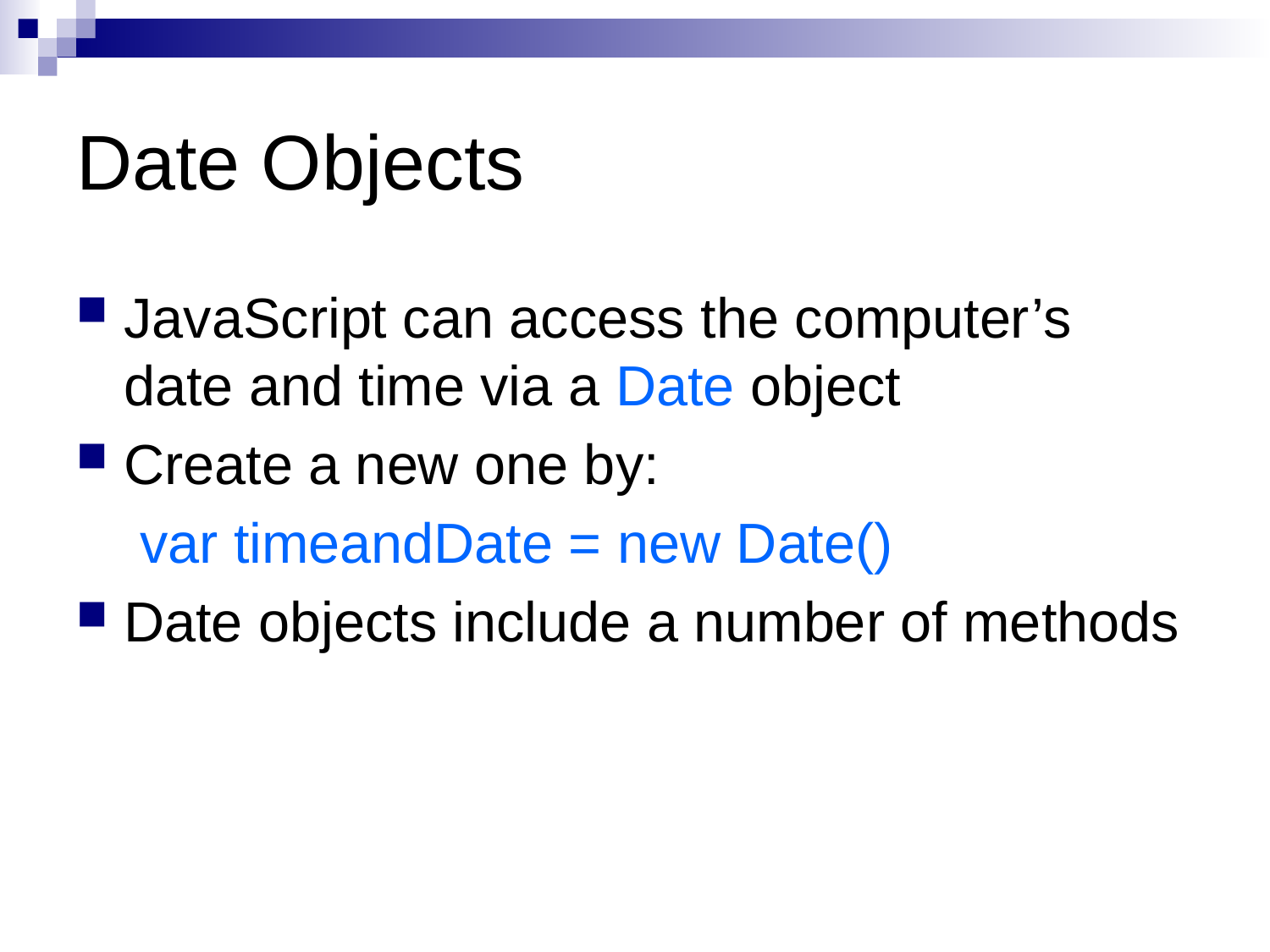

# Date Objects
JavaScript can access the computer’s date and time via a Date object
Create a new one by:
var timeandDate = new Date()
Date objects include a number of methods